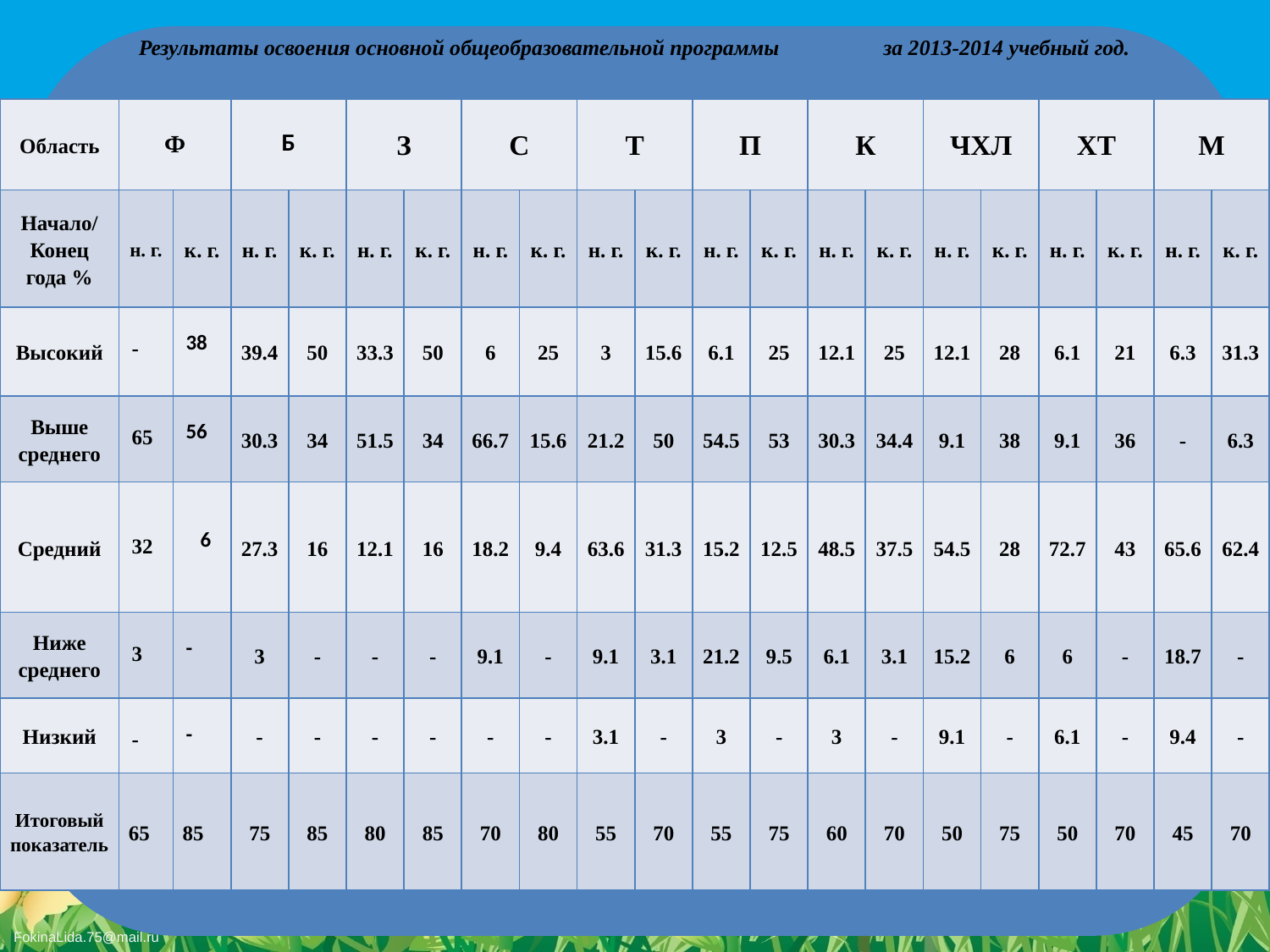

# Результаты освоения основной общеобразовательной программы                   за 2013-2014 учебный год.
| Область | Ф |  | Б |  | З |  | С |  | Т |  | П |  | К |  | ЧХЛ |  | ХТ |  | М |  |
| --- | --- | --- | --- | --- | --- | --- | --- | --- | --- | --- | --- | --- | --- | --- | --- | --- | --- | --- | --- | --- |
| Начало/Конец года % | н. г. | к. г. | н. г. | к. г. | н. г. | к. г. | н. г. | к. г. | н. г. | к. г. | н. г. | к. г. | н. г. | к. г. | н. г. | к. г. | н. г. | к. г. | н. г. | к. г. |
| Высокий | - | 38 | 39.4 | 50 | 33.3 | 50 | 6 | 25 | 3 | 15.6 | 6.1 | 25 | 12.1 | 25 | 12.1 | 28 | 6.1 | 21 | 6.3 | 31.3 |
| Выше среднего | 65 | 56 | 30.3 | 34 | 51.5 | 34 | 66.7 | 15.6 | 21.2 | 50 | 54.5 | 53 | 30.3 | 34.4 | 9.1 | 38 | 9.1 | 36 | - | 6.3 |
| Средний | 32 | 6 | 27.3 | 16 | 12.1 | 16 | 18.2 | 9.4 | 63.6 | 31.3 | 15.2 | 12.5 | 48.5 | 37.5 | 54.5 | 28 | 72.7 | 43 | 65.6 | 62.4 |
| Ниже среднего | 3 | - | 3 | - | - | - | 9.1 | - | 9.1 | 3.1 | 21.2 | 9.5 | 6.1 | 3.1 | 15.2 | 6 | 6 | - | 18.7 | - |
| Низкий | - | - | - | - | - | - | - | - | 3.1 | - | 3 | - | 3 | - | 9.1 | - | 6.1 | - | 9.4 | - |
| Итоговый показатель | 65 | 85 | 75 | 85 | 80 | 85 | 70 | 80 | 55 | 70 | 55 | 75 | 60 | 70 | 50 | 75 | 50 | 70 | 45 | 70 |